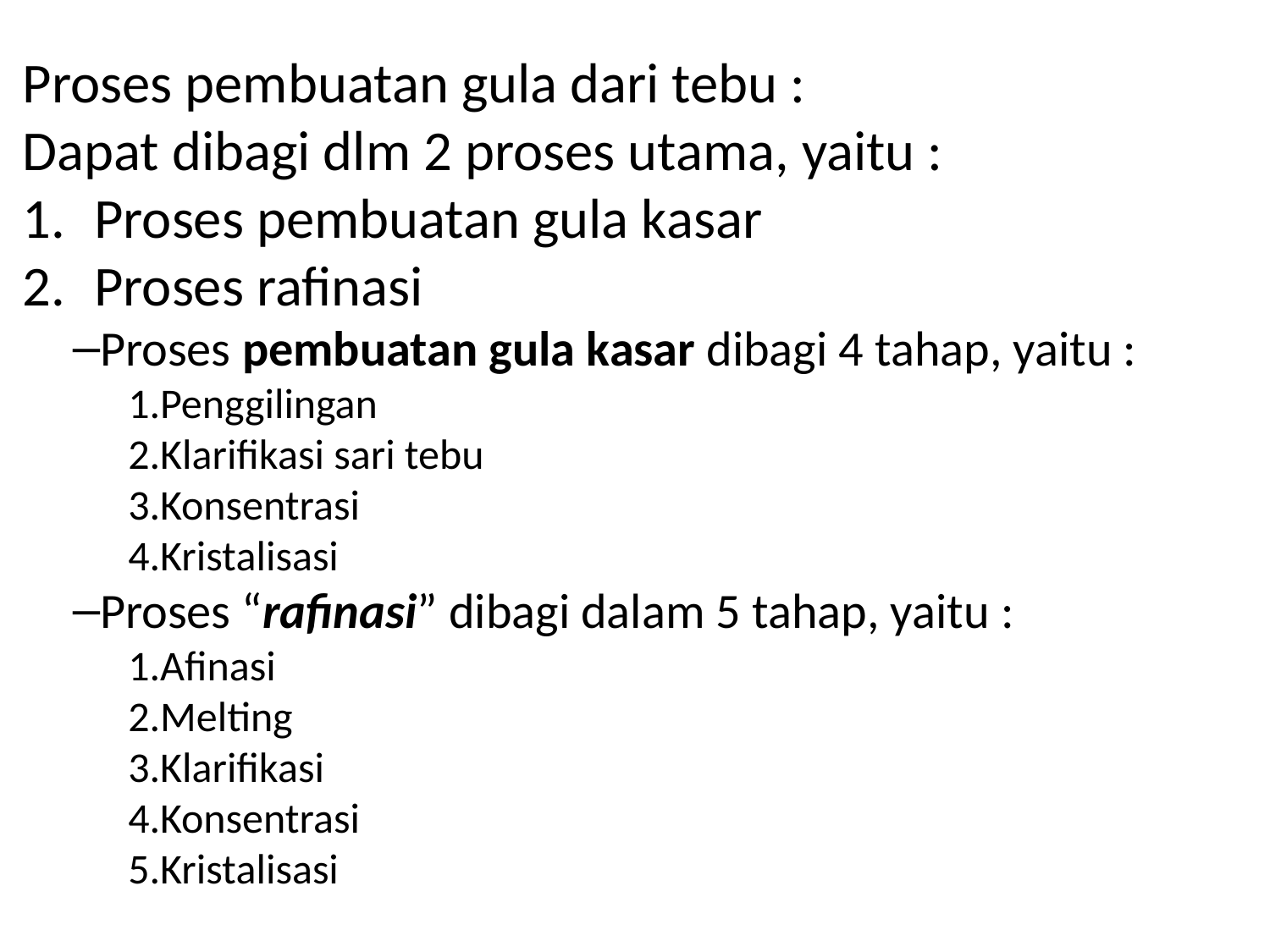

#
Proses pembuatan gula dari tebu :
Dapat dibagi dlm 2 proses utama, yaitu :
Proses pembuatan gula kasar
Proses rafinasi
Proses pembuatan gula kasar dibagi 4 tahap, yaitu :
Penggilingan
Klarifikasi sari tebu
Konsentrasi
Kristalisasi
Proses “rafinasi” dibagi dalam 5 tahap, yaitu :
Afinasi
Melting
Klarifikasi
Konsentrasi
Kristalisasi